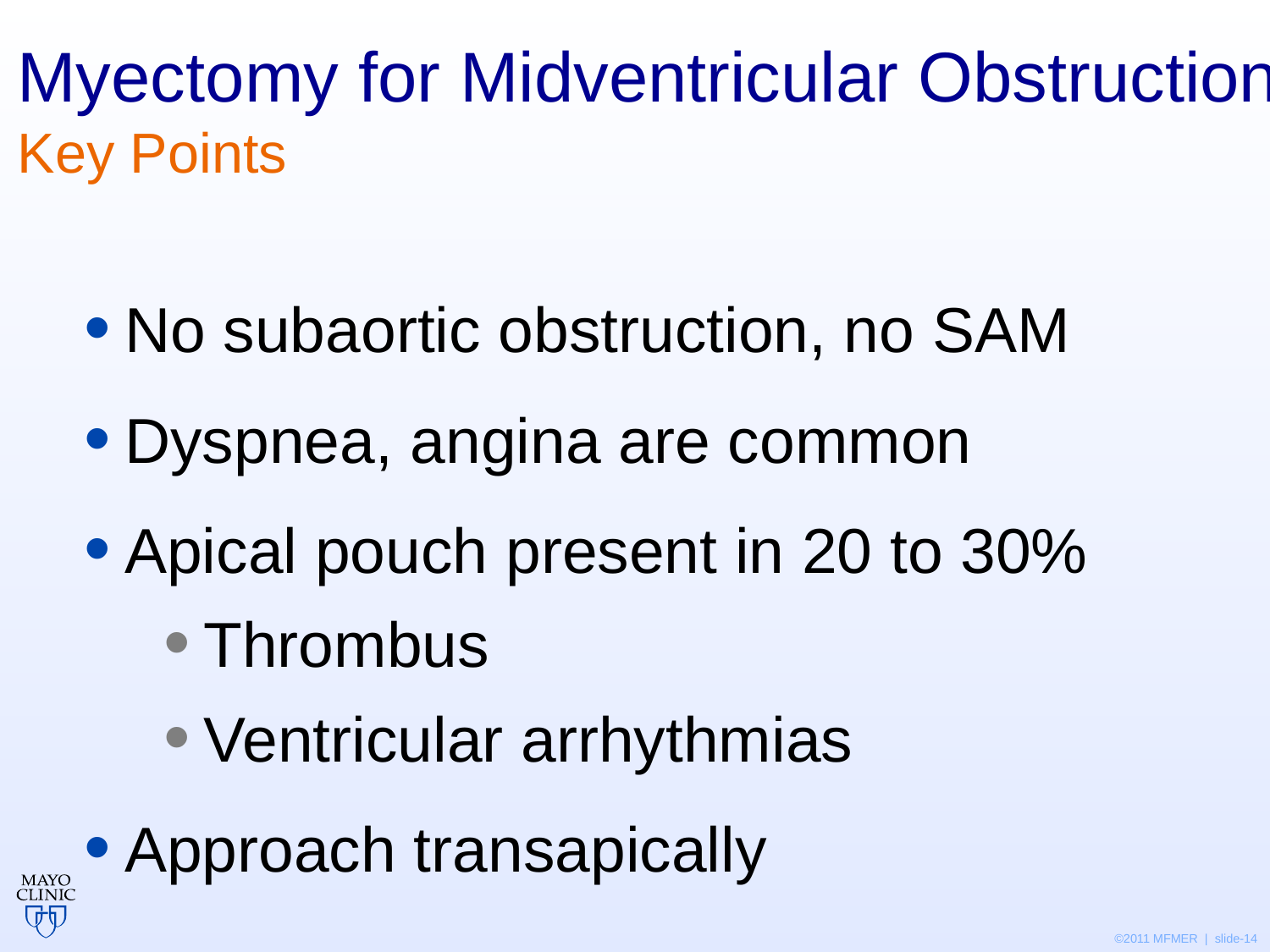

Myectomy for Midventricular Obstruction
Key Points
No subaortic obstruction, no SAM
Dyspnea, angina are common
Apical pouch present in 20 to 30%
Thrombus
Ventricular arrhythmias
Approach transapically